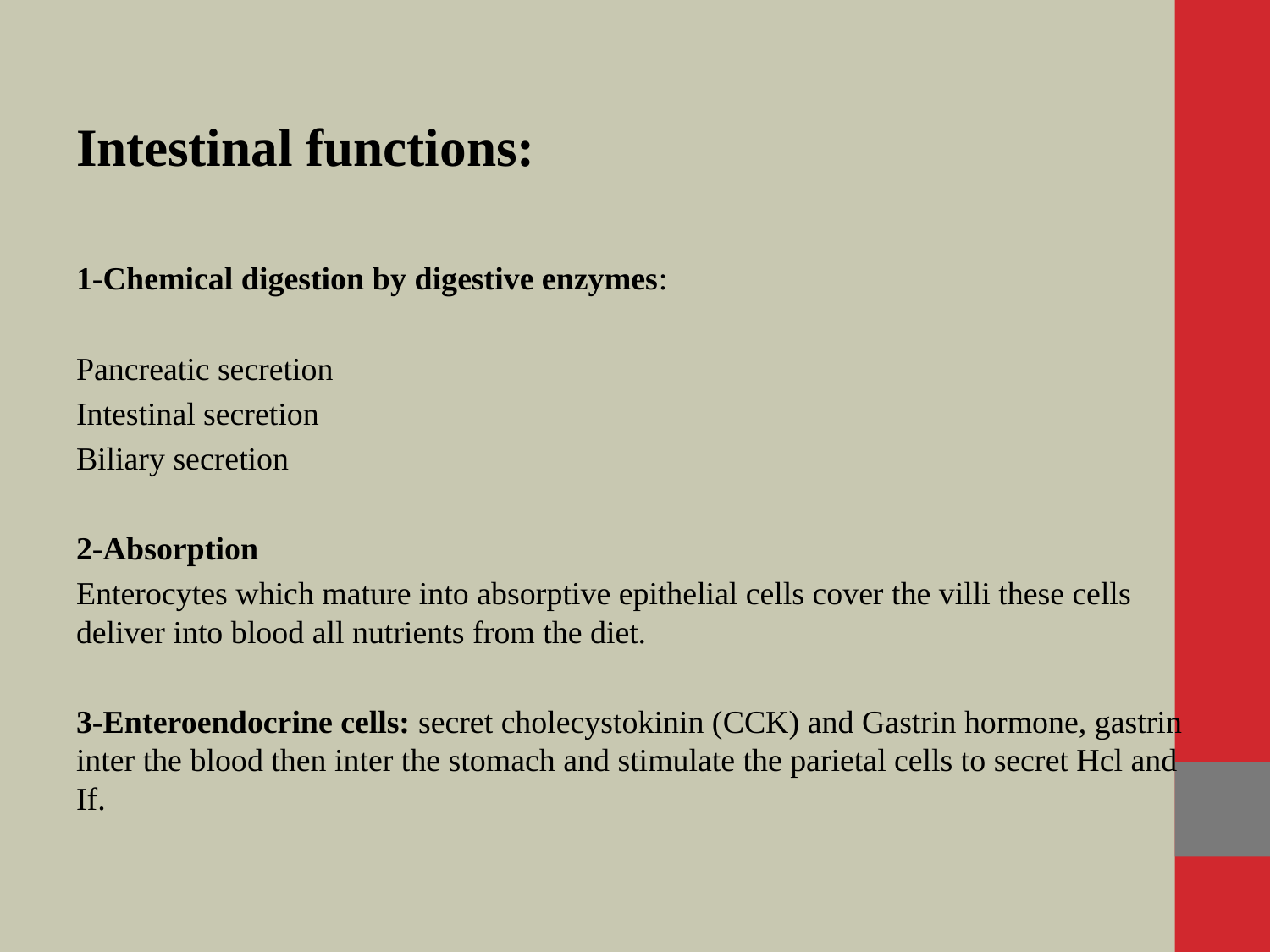

Intestinal functions:

1-Chemical digestion by digestive enzymes:

Pancreatic secretion
Intestinal secretion
Biliary secretion

2-Absorption
Enterocytes which mature into absorptive epithelial cells cover the villi these cells deliver into blood all nutrients from the diet.

3-Enteroendocrine cells: secret cholecystokinin (CCK) and Gastrin hormone, gastrin inter the blood then inter the stomach and stimulate the parietal cells to secret Hcl and If.